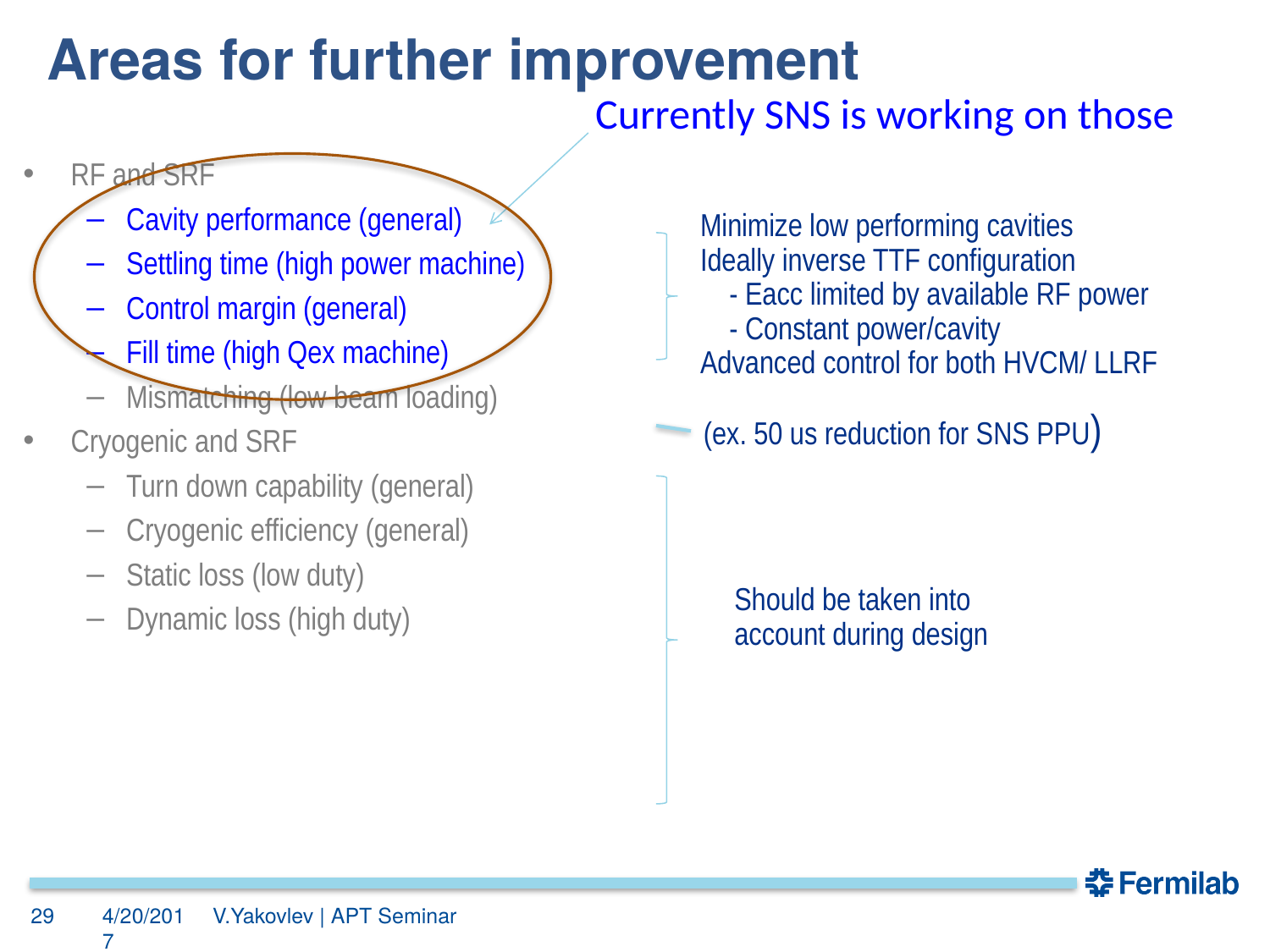

Areas for further improvement
Currently SNS is working on those

RF and SRF
Cavity performance (general)
Settling time (high power machine)
Control margin (general)
Fill time (high Qex machine)
Mismatching (low beam loading)
Cryogenic and SRF
Turn down capability (general)
Cryogenic efficiency (general)
Static loss (low duty)
Dynamic loss (high duty)

Minimize low performing cavities
Ideally inverse TTF configuration
    - Eacc limited by available RF power
    - Constant power/cavity
Advanced control for both HVCM/ LLRF

(ex. 50 us reduction for SNS PPU)

Should be taken into
account during design
29
4/20/2017
V.Yakovlev | APT Seminar